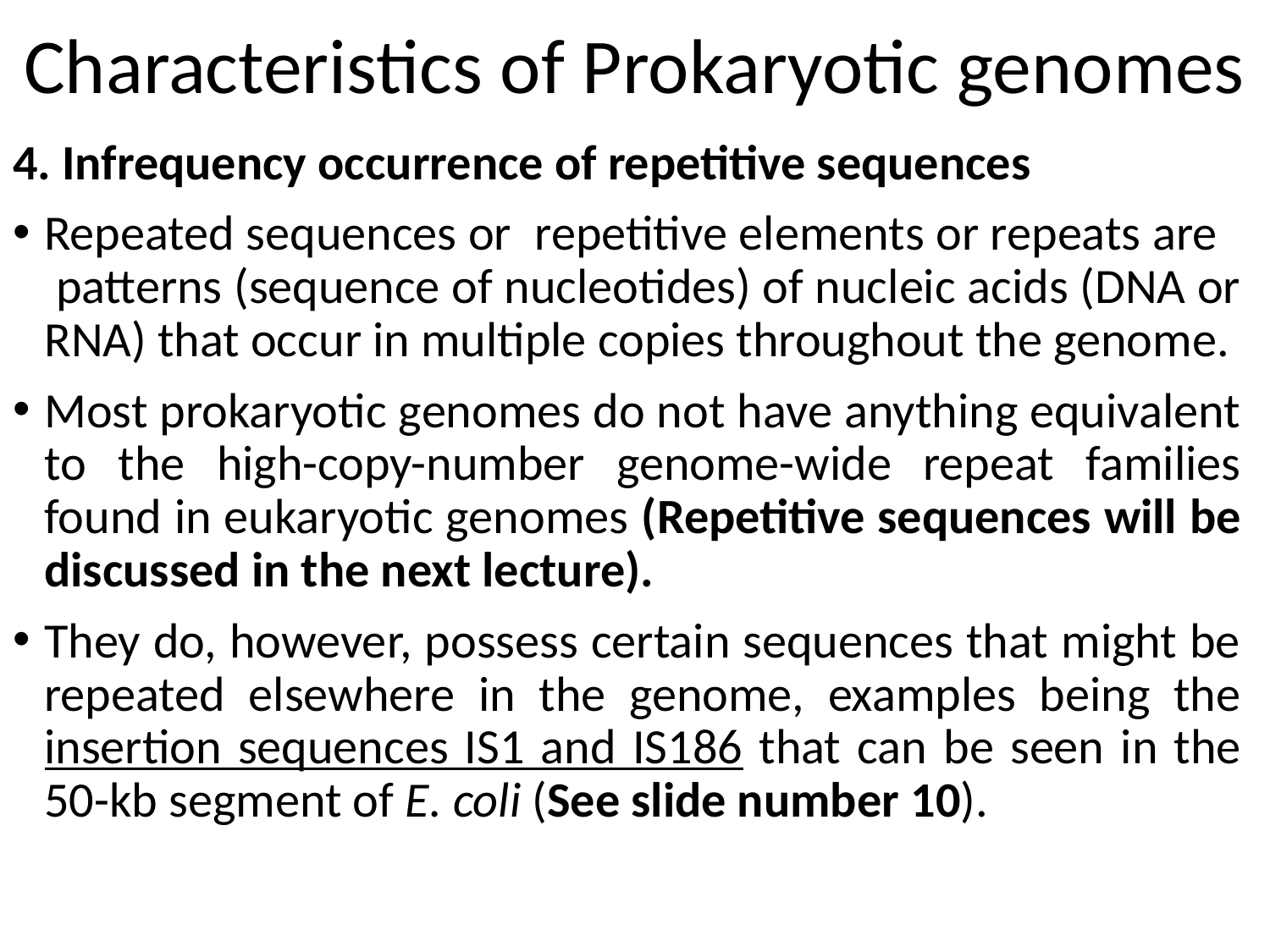

# Characteristics of Prokaryotic genomes
4. Infrequency occurrence of repetitive sequences
Repeated sequences or  repetitive elements or repeats are    patterns (sequence of nucleotides) of nucleic acids (DNA or RNA) that occur in multiple copies throughout the genome.
Most prokaryotic genomes do not have anything equivalent to the high-copy-number genome-wide repeat families found in eukaryotic genomes (Repetitive sequences will be discussed in the next lecture).
They do, however, possess certain sequences that might be repeated elsewhere in the genome, examples being the insertion sequences IS1 and IS186 that can be seen in the 50-kb segment of E. coli (See slide number 10).